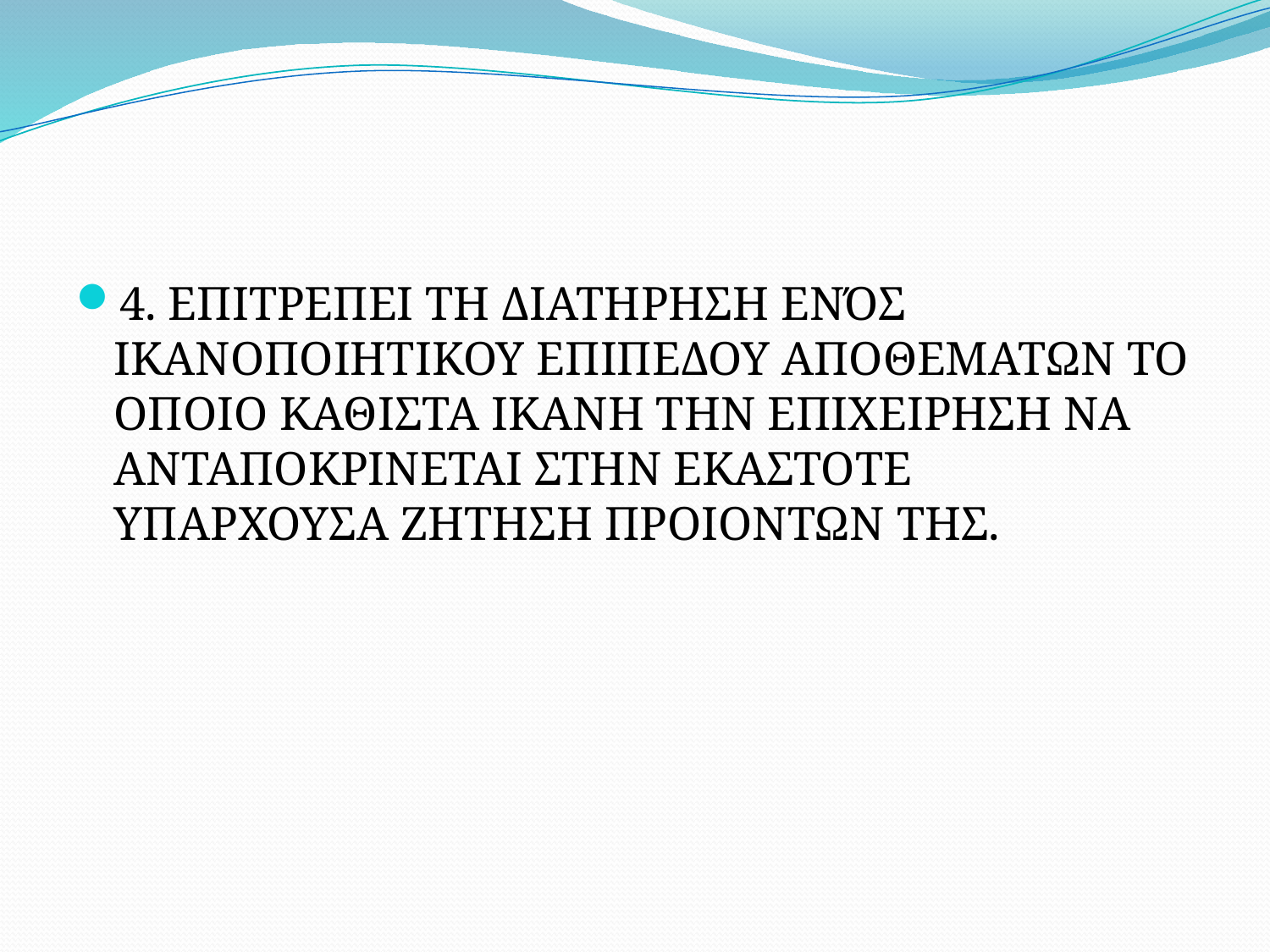

#
4. ΕΠΙΤΡΕΠΕΙ ΤΗ ΔΙΑΤΗΡΗΣΗ ΕΝΌΣ ΙΚΑΝΟΠΟΙΗΤΙΚΟΥ ΕΠΙΠΕΔΟΥ ΑΠΟΘΕΜΑΤΩΝ ΤΟ ΟΠΟΙΟ ΚΑΘΙΣΤΑ ΙΚΑΝΗ ΤΗΝ ΕΠΙΧΕΙΡΗΣΗ ΝΑ ΑΝΤΑΠΟΚΡΙΝΕΤΑΙ ΣΤΗΝ ΕΚΑΣΤΟΤΕ ΥΠΑΡΧΟΥΣΑ ΖΗΤΗΣΗ ΠΡΟΙΟΝΤΩΝ ΤΗΣ.